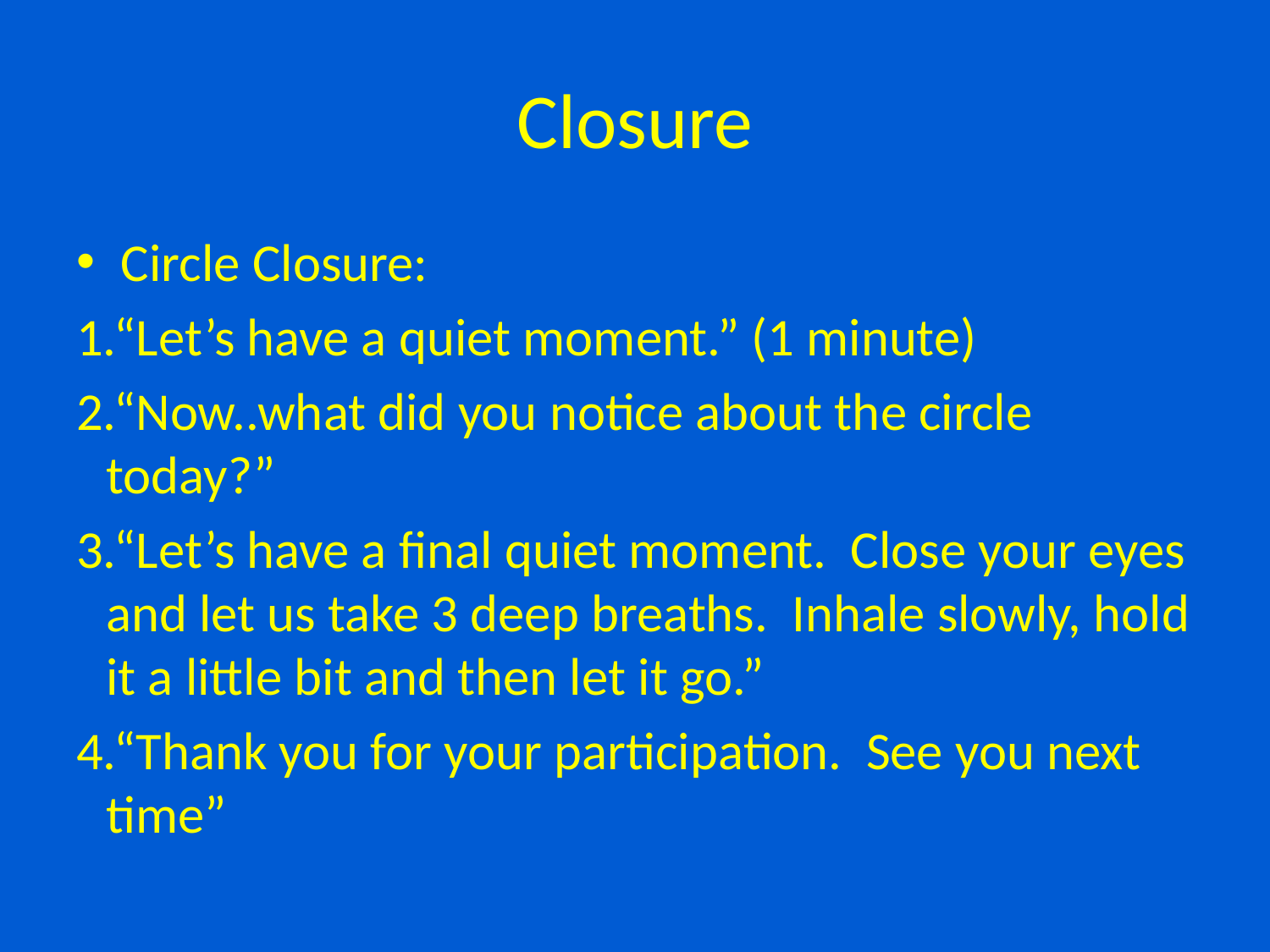

# Closure
Circle Closure:
“Let’s have a quiet moment.” (1 minute)
“Now..what did you notice about the circle today?”
“Let’s have a final quiet moment.  Close your eyes and let us take 3 deep breaths.  Inhale slowly, hold it a little bit and then let it go.”
“Thank you for your participation.  See you next time”